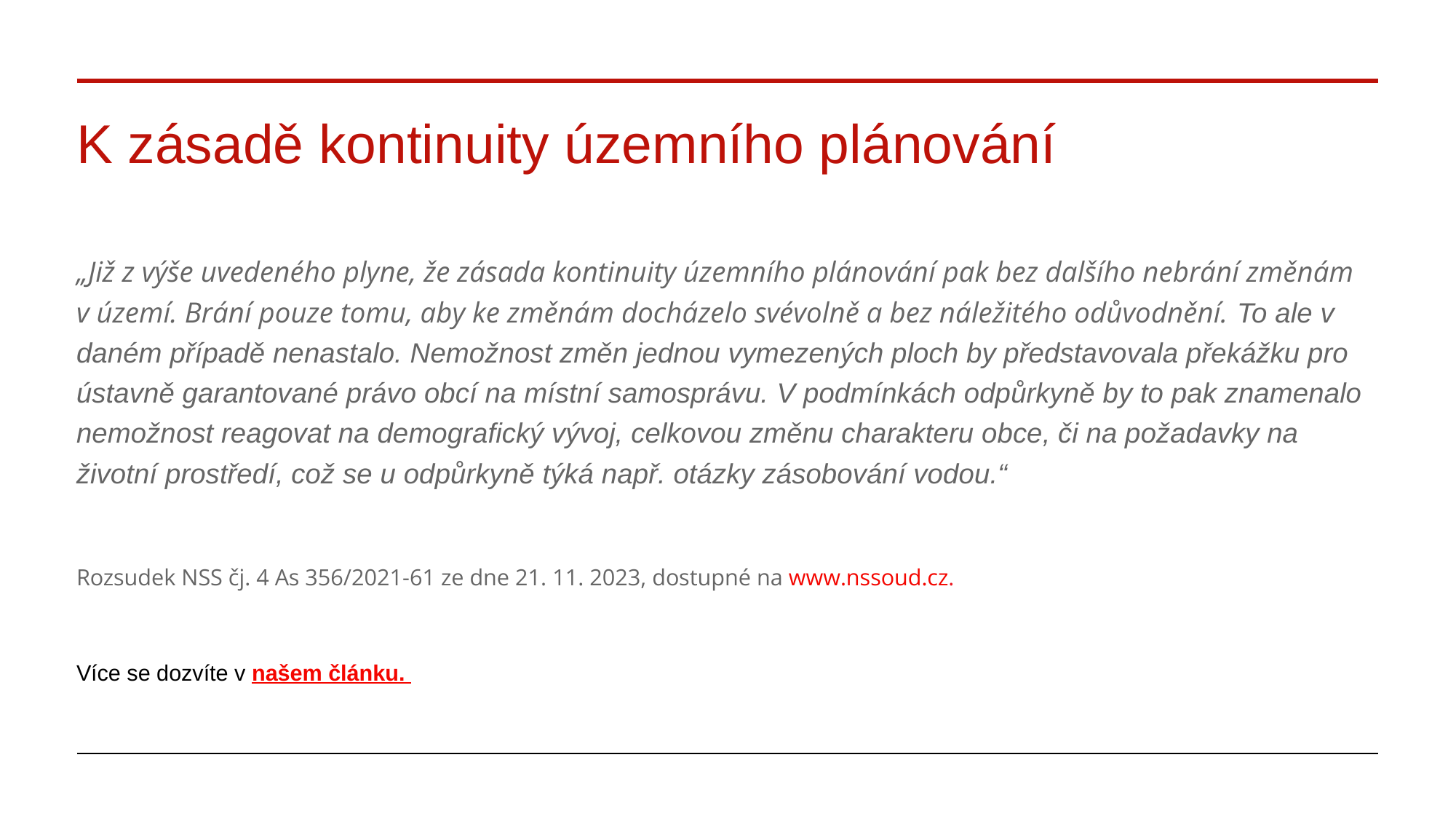

# K zásadě kontinuity územního plánování
„Již z výše uvedeného plyne, že zásada kontinuity územního plánování pak bez dalšího nebrání změnám v území. Brání pouze tomu, aby ke změnám docházelo svévolně a bez náležitého odůvodnění. To ale v daném případě nenastalo. Nemožnost změn jednou vymezených ploch by představovala překážku pro ústavně garantované právo obcí na místní samosprávu. V podmínkách odpůrkyně by to pak znamenalo nemožnost reagovat na demografický vývoj, celkovou změnu charakteru obce, či na požadavky na životní prostředí, což se u odpůrkyně týká např. otázky zásobování vodou.“

Rozsudek NSS čj. 4 As 356/2021-61 ze dne 21. 11. 2023, dostupné na www.nssoud.cz.

Více se dozvíte v našem článku.